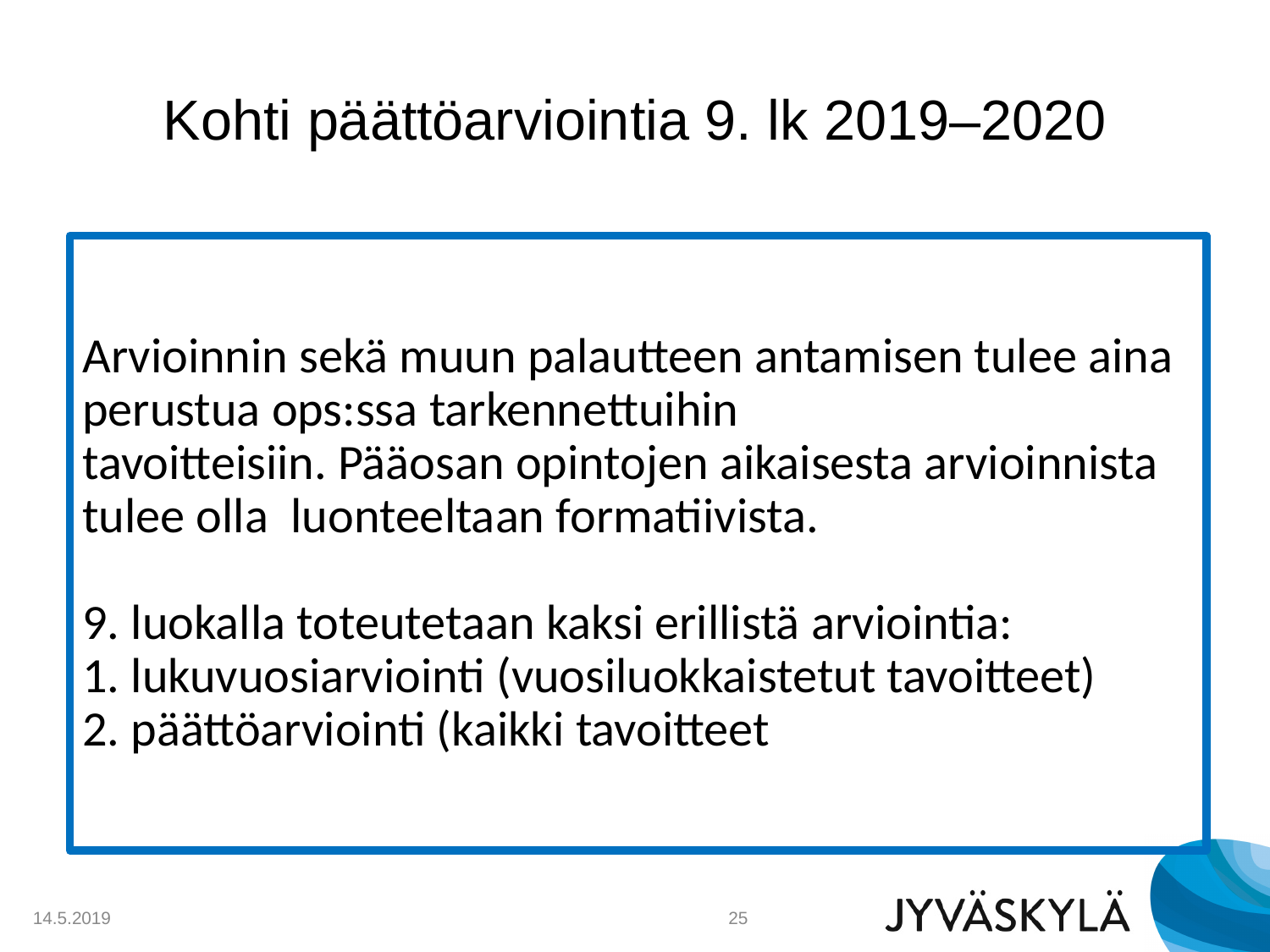

# Kohti päättöarviointia 9. lk 2019–2020
Arvioinnin sekä muun palautteen antamisen tulee aina perustua ops:ssa tarkennettuihin tavoitteisiin. Pääosan opintojen aikaisesta arvioinnista tulee olla  luonteeltaan formatiivista.

9. luokalla toteutetaan kaksi erillistä arviointia:
1. lukuvuosiarviointi (vuosiluokkaistetut tavoitteet)
2. päättöarviointi (kaikki tavoitteet
14.5.2019

25